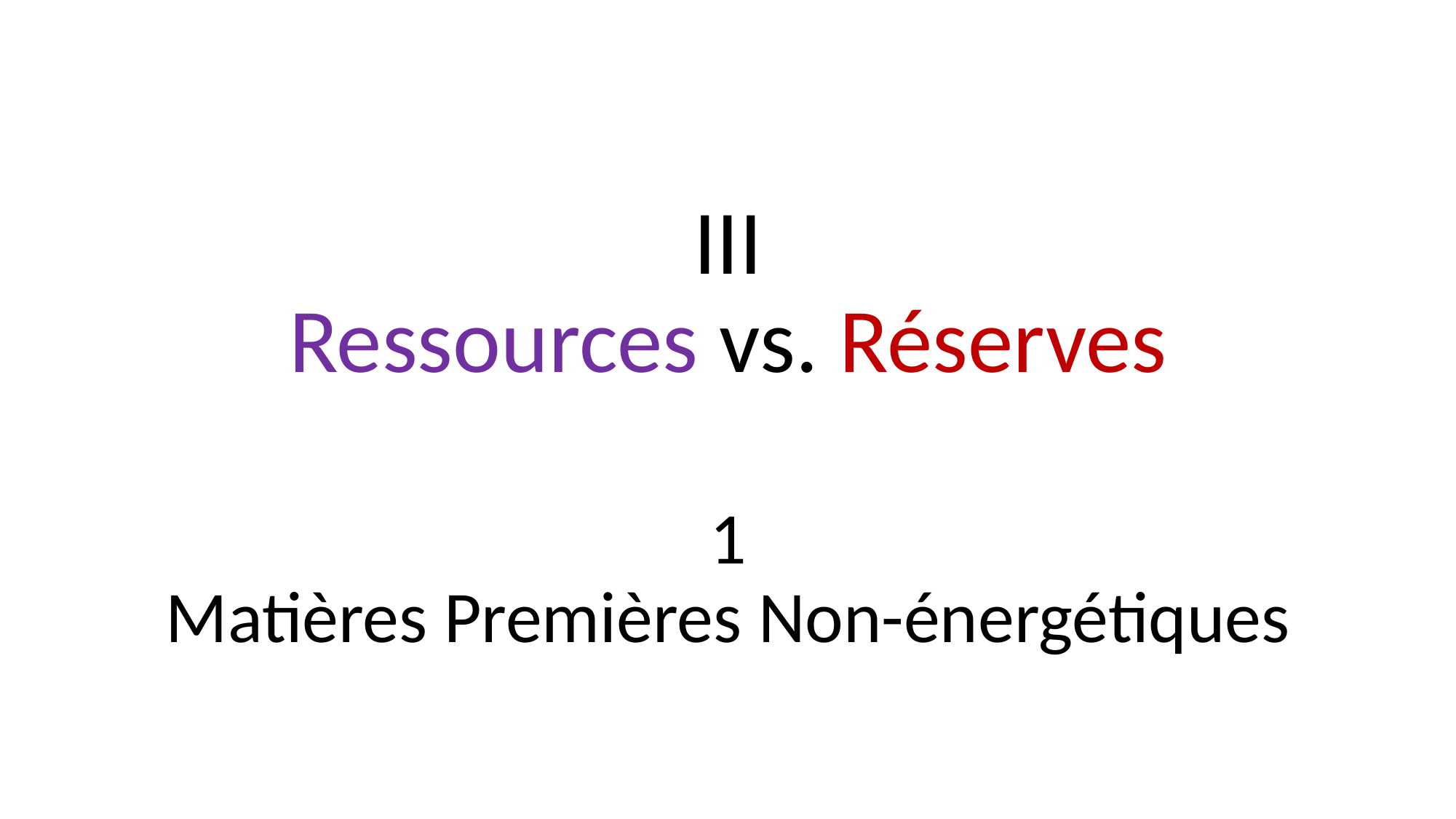

# III Ressources vs. Réserves
1
Matières Premières Non-énergétiques